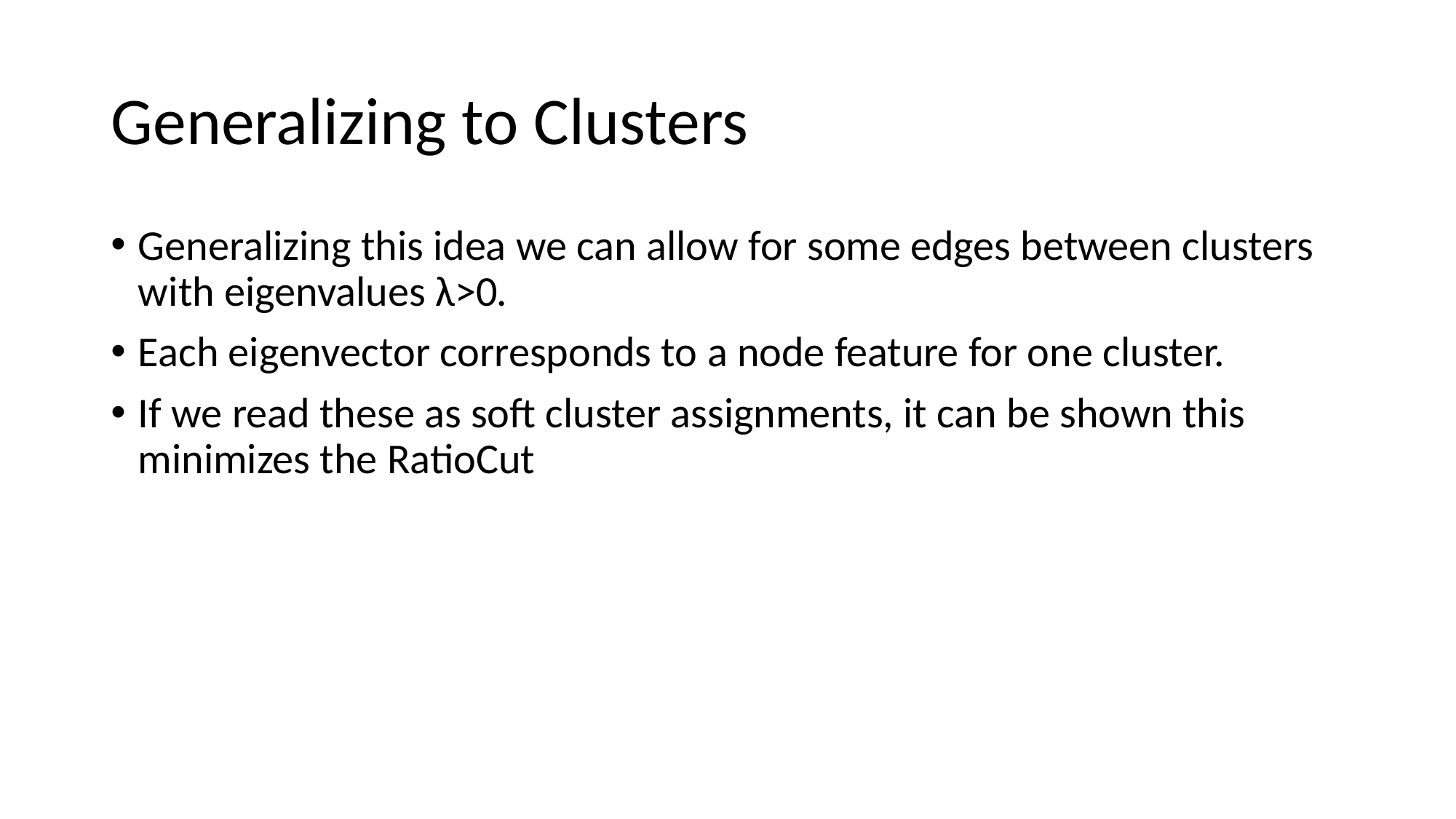

# Generalizing to Clusters
Generalizing this idea we can allow for some edges between clusters with eigenvalues λ>0.
Each eigenvector corresponds to a node feature for one cluster.
If we read these as soft cluster assignments, it can be shown this minimizes the RatioCut